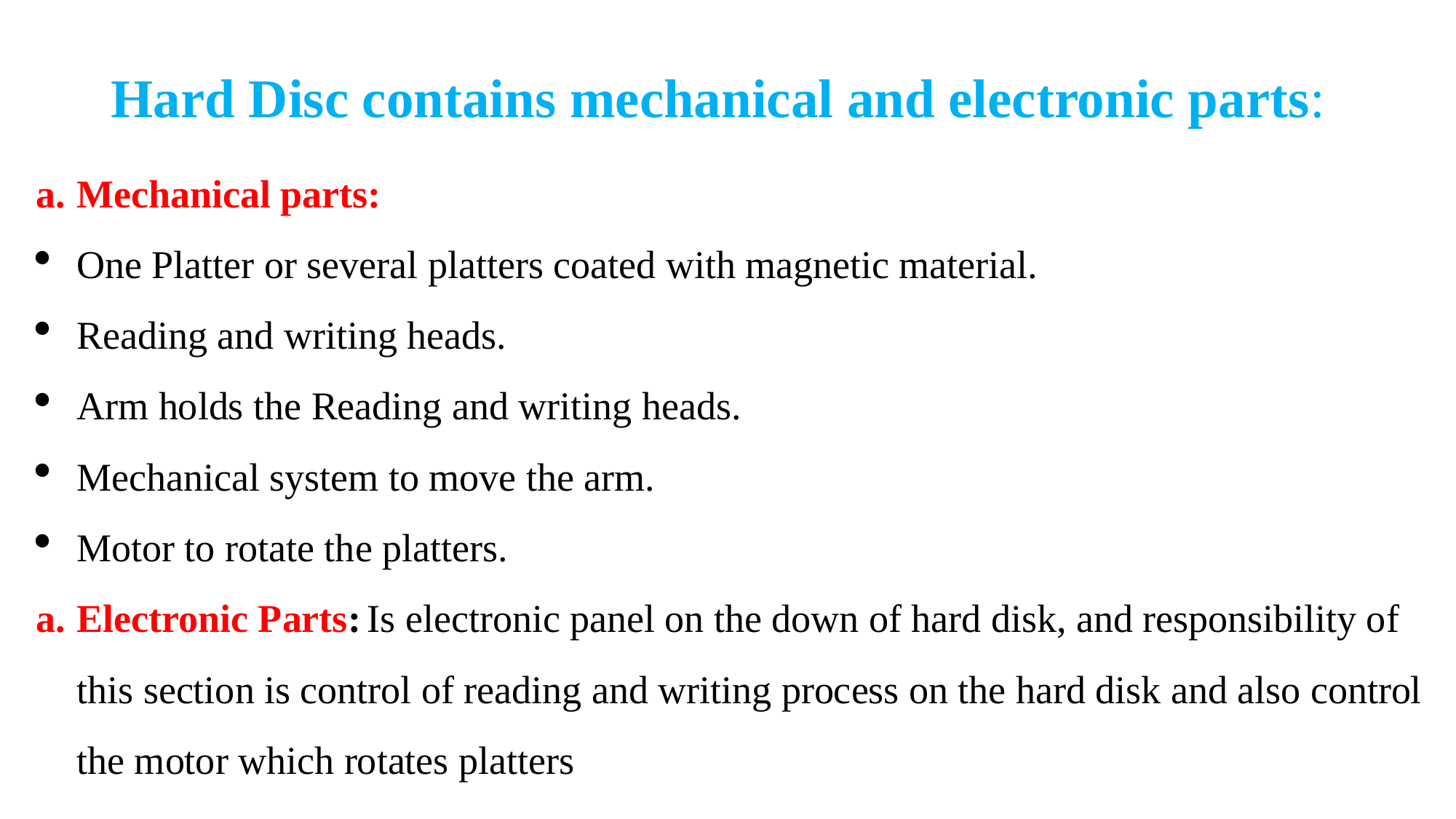

# Hard Disc contains mechanical and electronic parts:
Mechanical parts:
One Platter or several platters coated with magnetic material.
Reading and writing heads.
Arm holds the Reading and writing heads.
Mechanical system to move the arm.
Motor to rotate the platters.
Electronic Parts: Is electronic panel on the down of hard disk, and responsibility of this section is control of reading and writing process on the hard disk and also control the motor which rotates platters